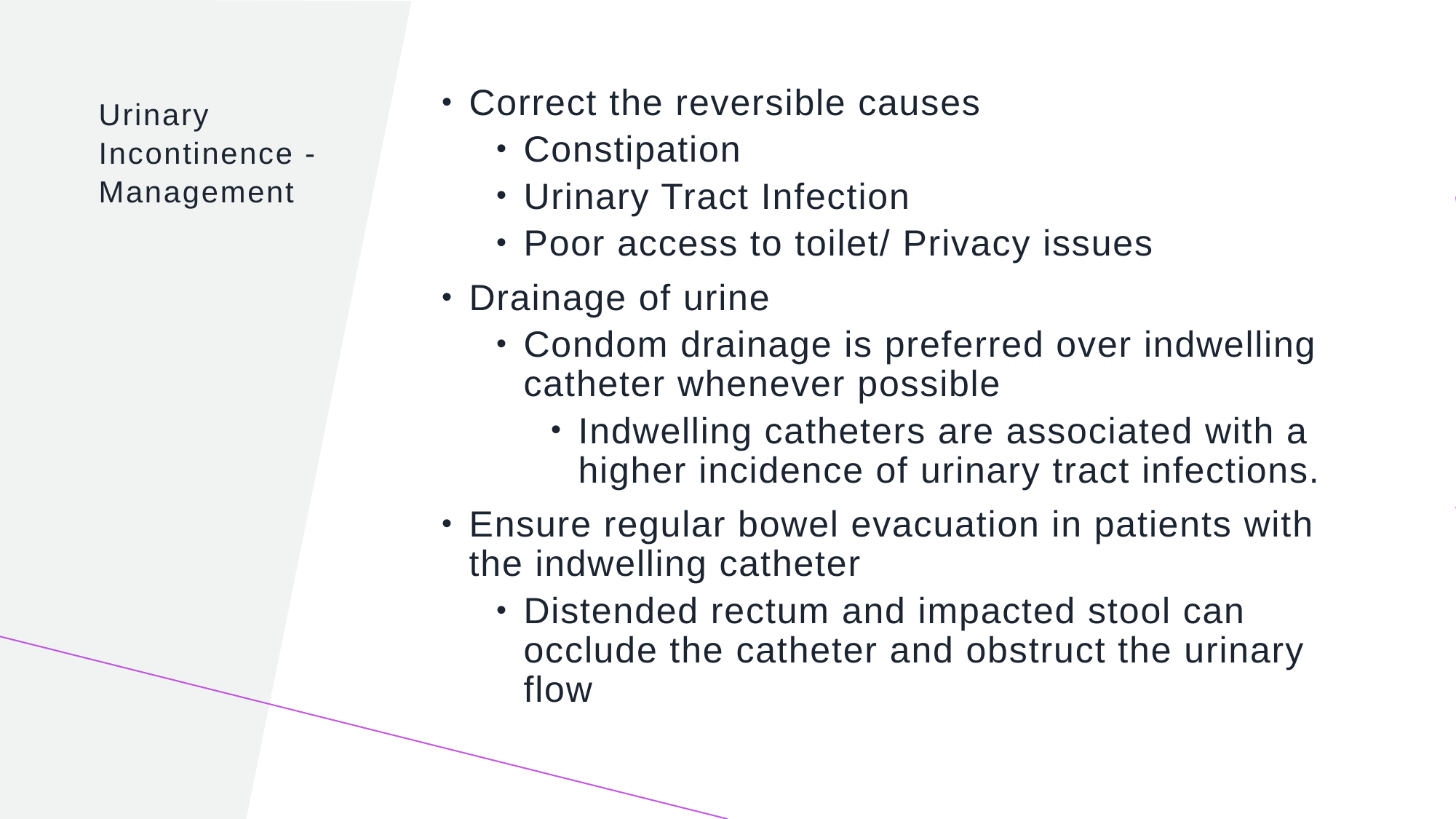

Correct the reversible causes
Constipation
Urinary Tract Infection
Poor access to toilet/ Privacy issues
Drainage of urine
Condom drainage is preferred over indwelling catheter whenever possible
Indwelling catheters are associated with a higher incidence of urinary tract infections.
Ensure regular bowel evacuation in patients with the indwelling catheter
Distended rectum and impacted stool can occlude the catheter and obstruct the urinary flow

# Urinary Incontinence - Management